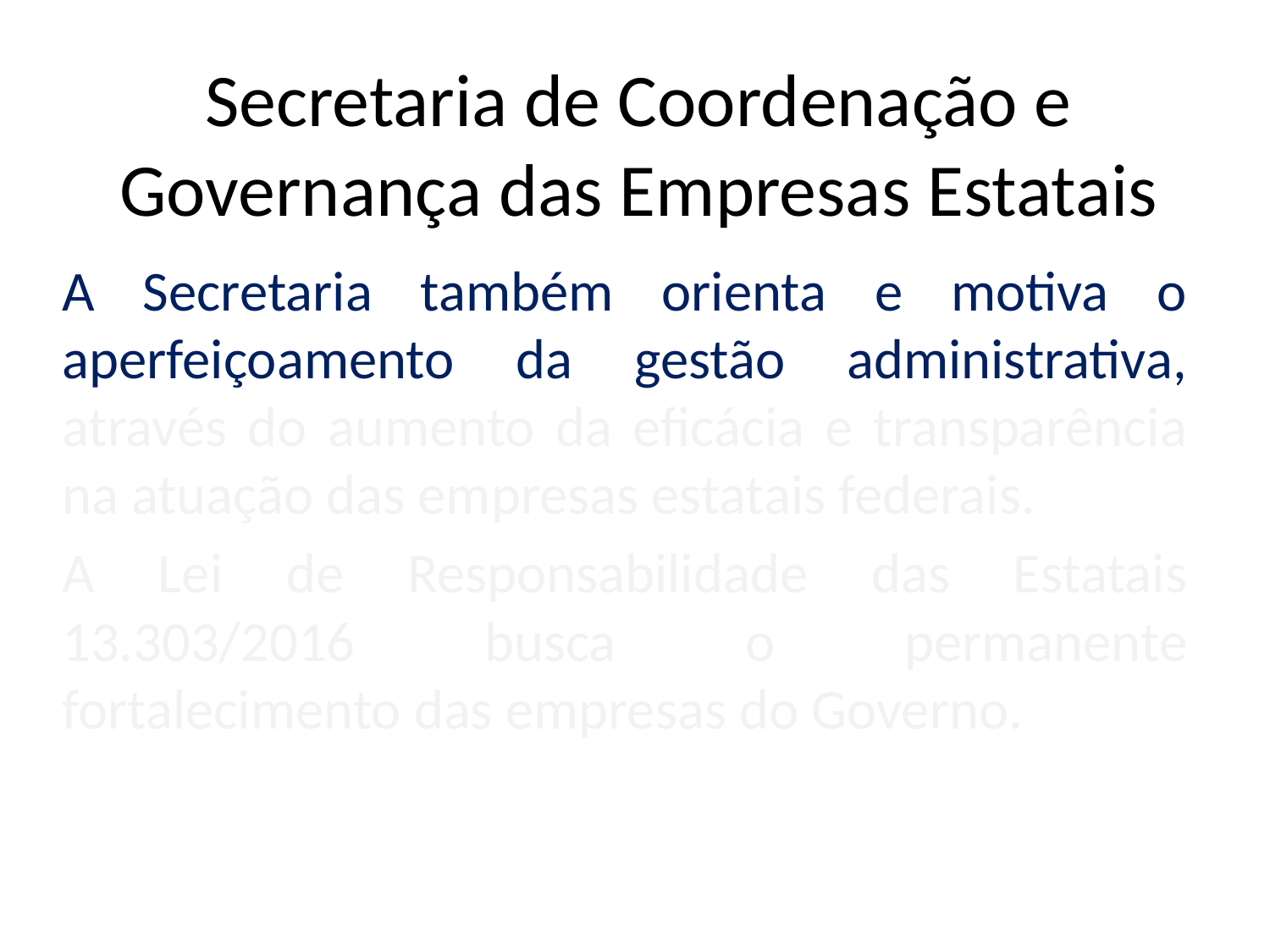

# Secretaria de Coordenação e Governança das Empresas Estatais
A Secretaria também orienta e motiva o aperfeiçoamento da gestão administrativa, através do aumento da eficácia e transparência na atuação das empresas estatais federais.
A Lei de Responsabilidade das Estatais 13.303/2016 busca o permanente fortalecimento das empresas do Governo.